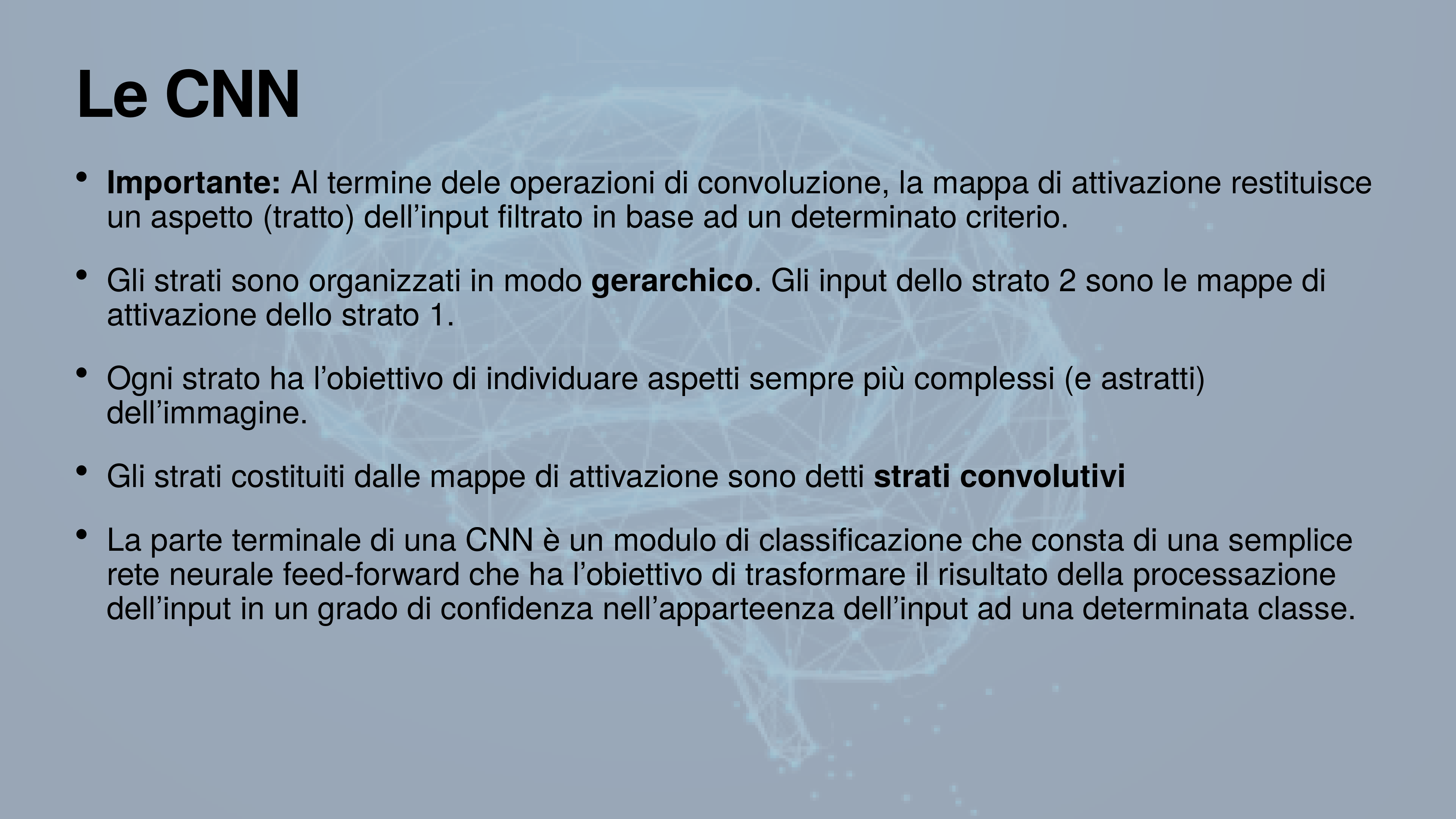

# Le CNN
Importante: Al termine dele operazioni di convoluzione, la mappa di attivazione restituisce un aspetto (tratto) dell’input filtrato in base ad un determinato criterio.
Gli strati sono organizzati in modo gerarchico. Gli input dello strato 2 sono le mappe di attivazione dello strato 1.
Ogni strato ha l’obiettivo di individuare aspetti sempre più complessi (e astratti) dell’immagine.
Gli strati costituiti dalle mappe di attivazione sono detti strati convolutivi
La parte terminale di una CNN è un modulo di classificazione che consta di una semplice rete neurale feed-forward che ha l’obiettivo di trasformare il risultato della processazione dell’input in un grado di confidenza nell’apparteenza dell’input ad una determinata classe.